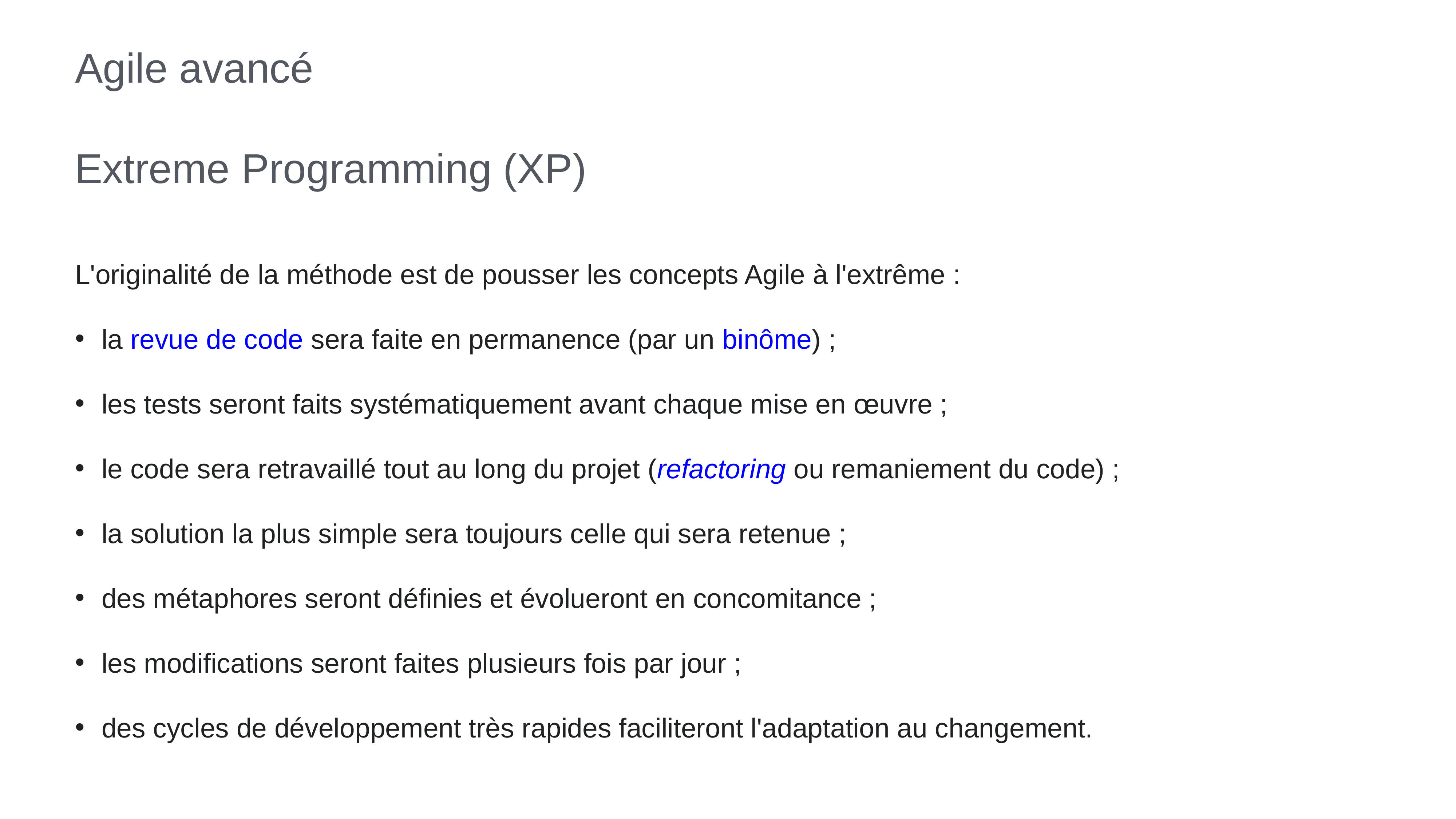

# Agile avancé
Extreme Programming (XP)
L'originalité de la méthode est de pousser les concepts Agile à l'extrême :
la revue de code sera faite en permanence (par un binôme) ;
les tests seront faits systématiquement avant chaque mise en œuvre ;
le code sera retravaillé tout au long du projet (refactoring ou remaniement du code) ;
la solution la plus simple sera toujours celle qui sera retenue ;
des métaphores seront définies et évolueront en concomitance ;
les modifications seront faites plusieurs fois par jour ;
des cycles de développement très rapides faciliteront l'adaptation au changement.